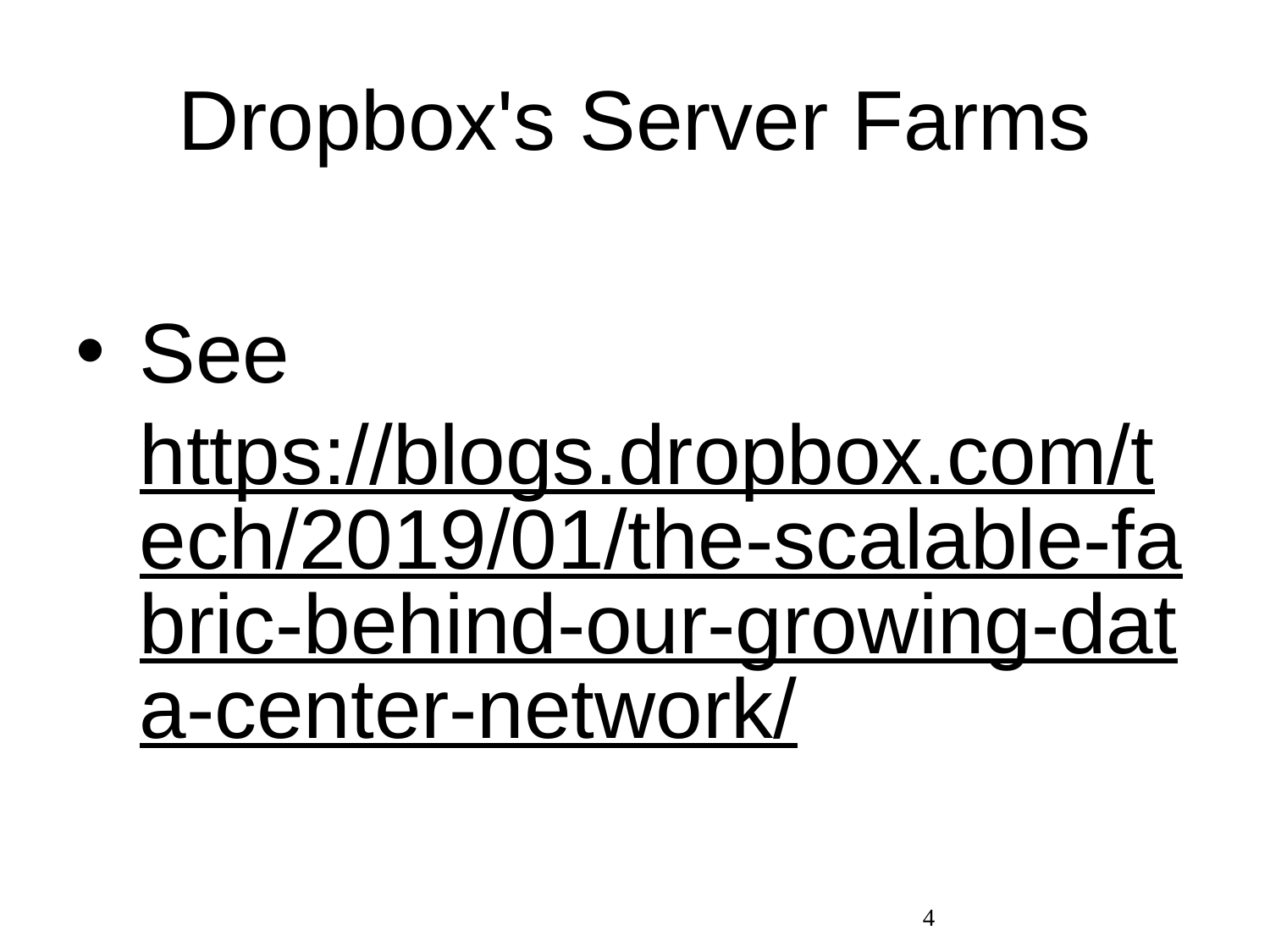

# Dropbox's Server Farms
See https://blogs.dropbox.com/tech/2019/01/the-scalable-fabric-behind-our-growing-data-center-network/
4